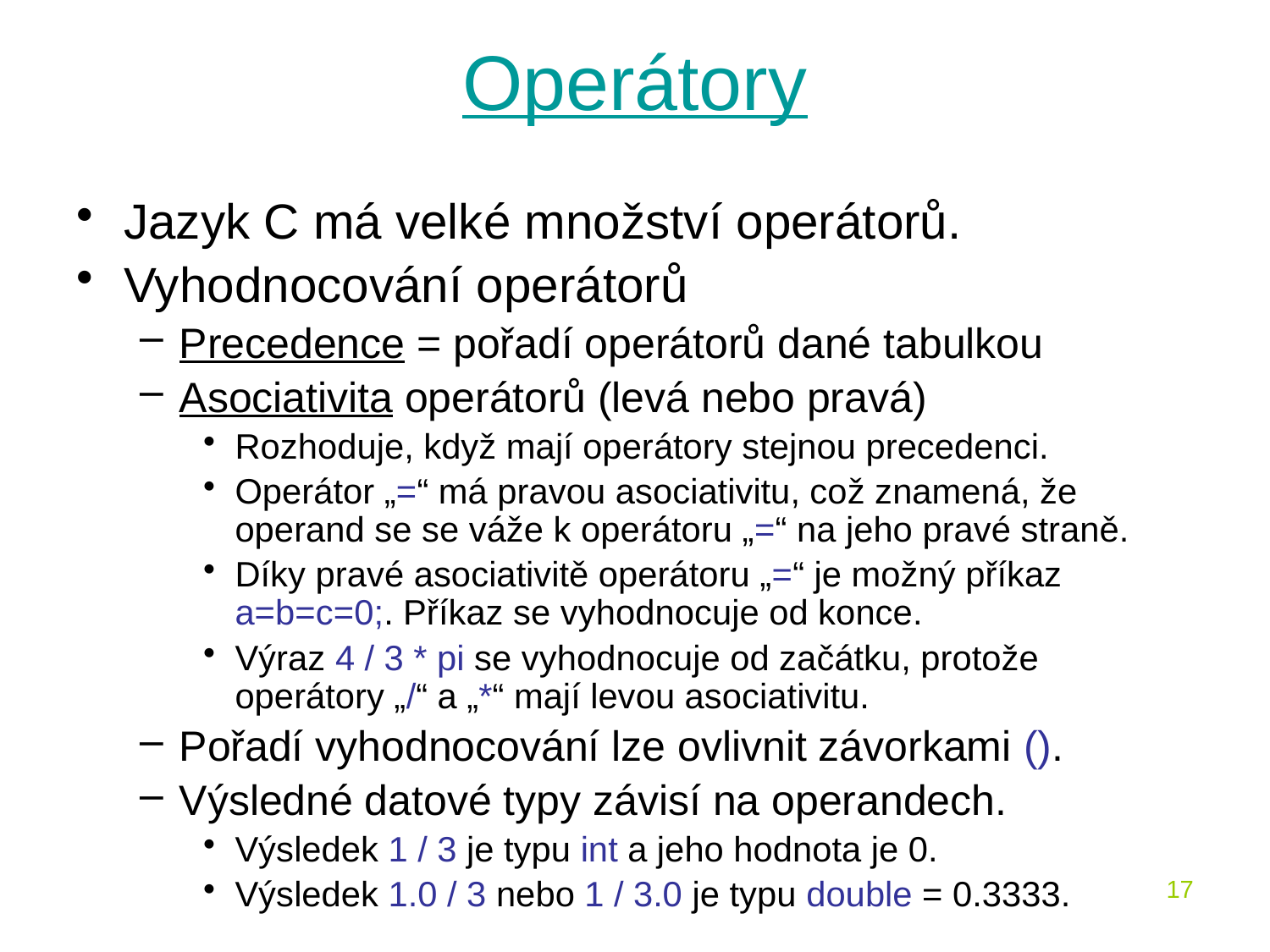

# Operátory
Jazyk C má velké množství operátorů.
Vyhodnocování operátorů
Precedence = pořadí operátorů dané tabulkou
Asociativita operátorů (levá nebo pravá)
Rozhoduje, když mají operátory stejnou precedenci.
Operátor „=“ má pravou asociativitu, což znamená, že operand se se váže k operátoru „=“ na jeho pravé straně.
Díky pravé asociativitě operátoru „=“ je možný příkaz a=b=c=0;. Příkaz se vyhodnocuje od konce.
Výraz 4 / 3 * pi se vyhodnocuje od začátku, protože operátory „/“ a „*“ mají levou asociativitu.
Pořadí vyhodnocování lze ovlivnit závorkami ().
Výsledné datové typy závisí na operandech.
Výsledek 1 / 3 je typu int a jeho hodnota je 0.
Výsledek 1.0 / 3 nebo 1 / 3.0 je typu double = 0.3333.
17